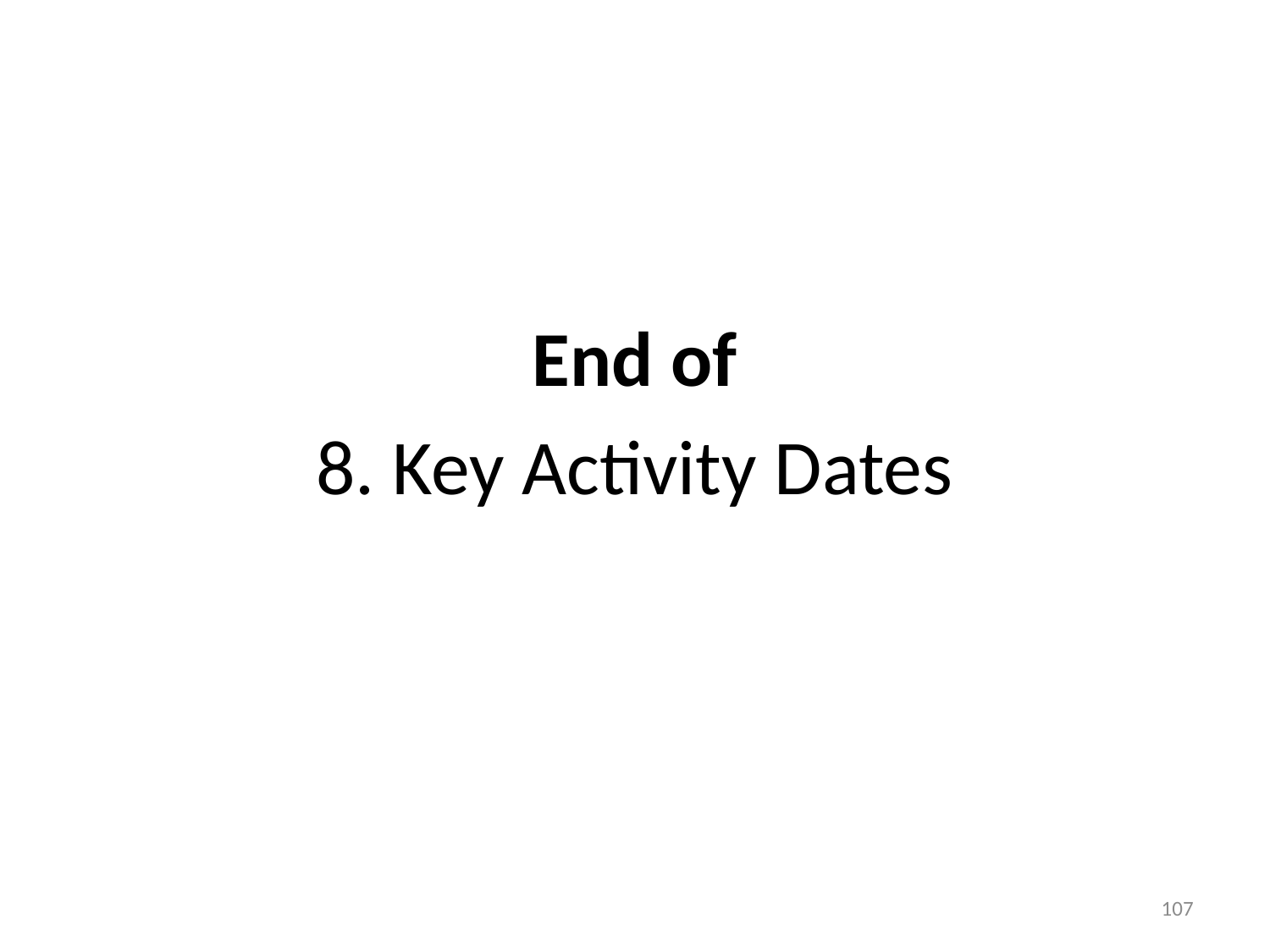

End of
8. Key Activity Dates

107